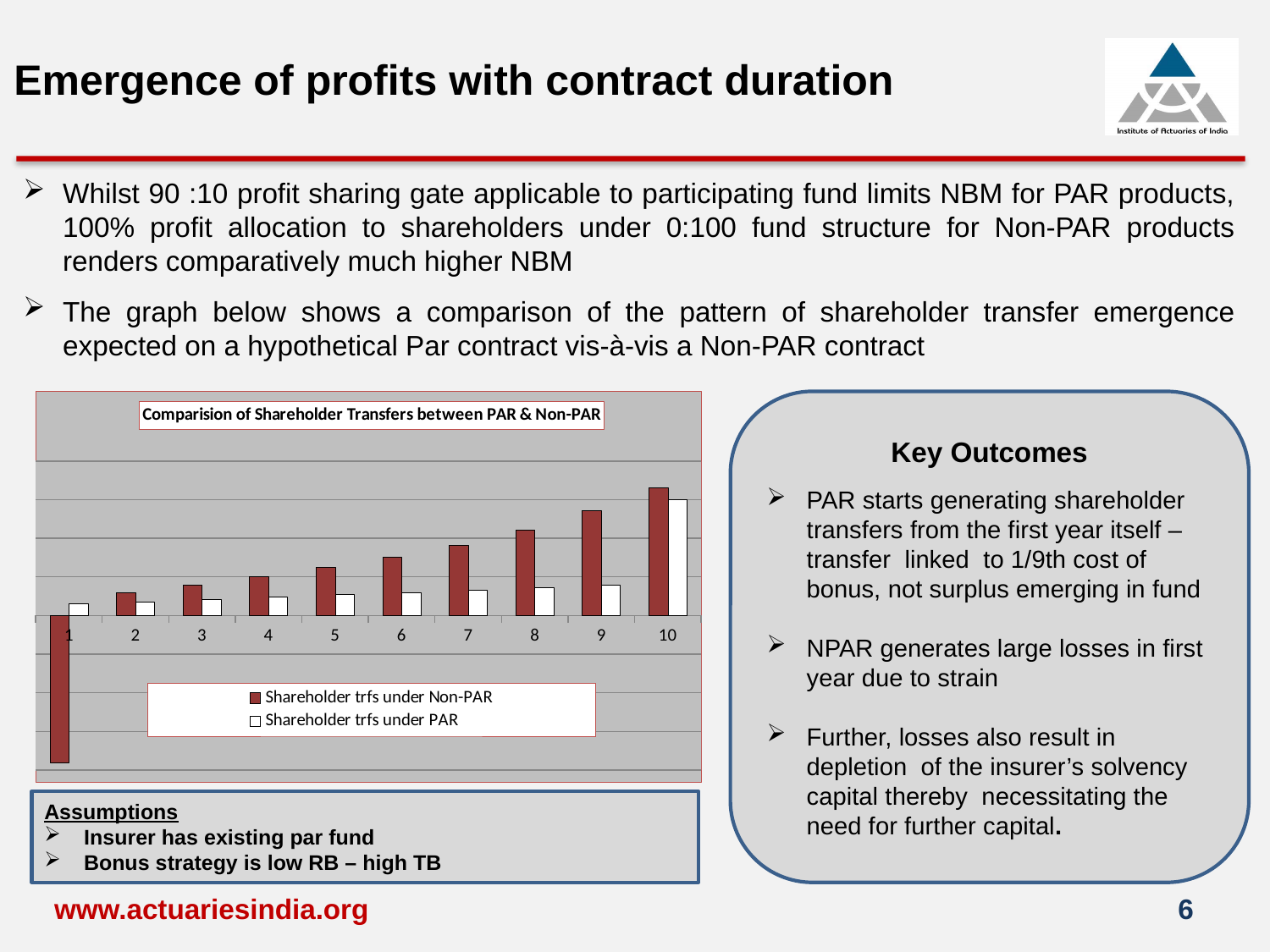

# Emergence of profits with contract duration
Whilst 90 :10 profit sharing gate applicable to participating fund limits NBM for PAR products, 100% profit allocation to shareholders under 0:100 fund structure for Non-PAR products renders comparatively much higher NBM

The graph below shows a comparison of the pattern of shareholder transfer emergence expected on a hypothetical Par contract vis-à-vis a Non-PAR contract

### Chart: Comparision of Shareholder Transfers between PAR & Non-PAR

| Category |  |  |
|---|---|---|
Assumptions
Insurer has existing par fund
Bonus strategy is low RB – high TB
Key Outcomes

PAR starts generating shareholder  transfers from the first year itself – transfer  linked  to 1/9th cost of bonus, not surplus emerging in fund

NPAR generates large losses in first year due to strain

Further, losses also result in depletion  of the insurer’s solvency capital thereby  necessitating the need for further capital.
www.actuariesindia.org
6